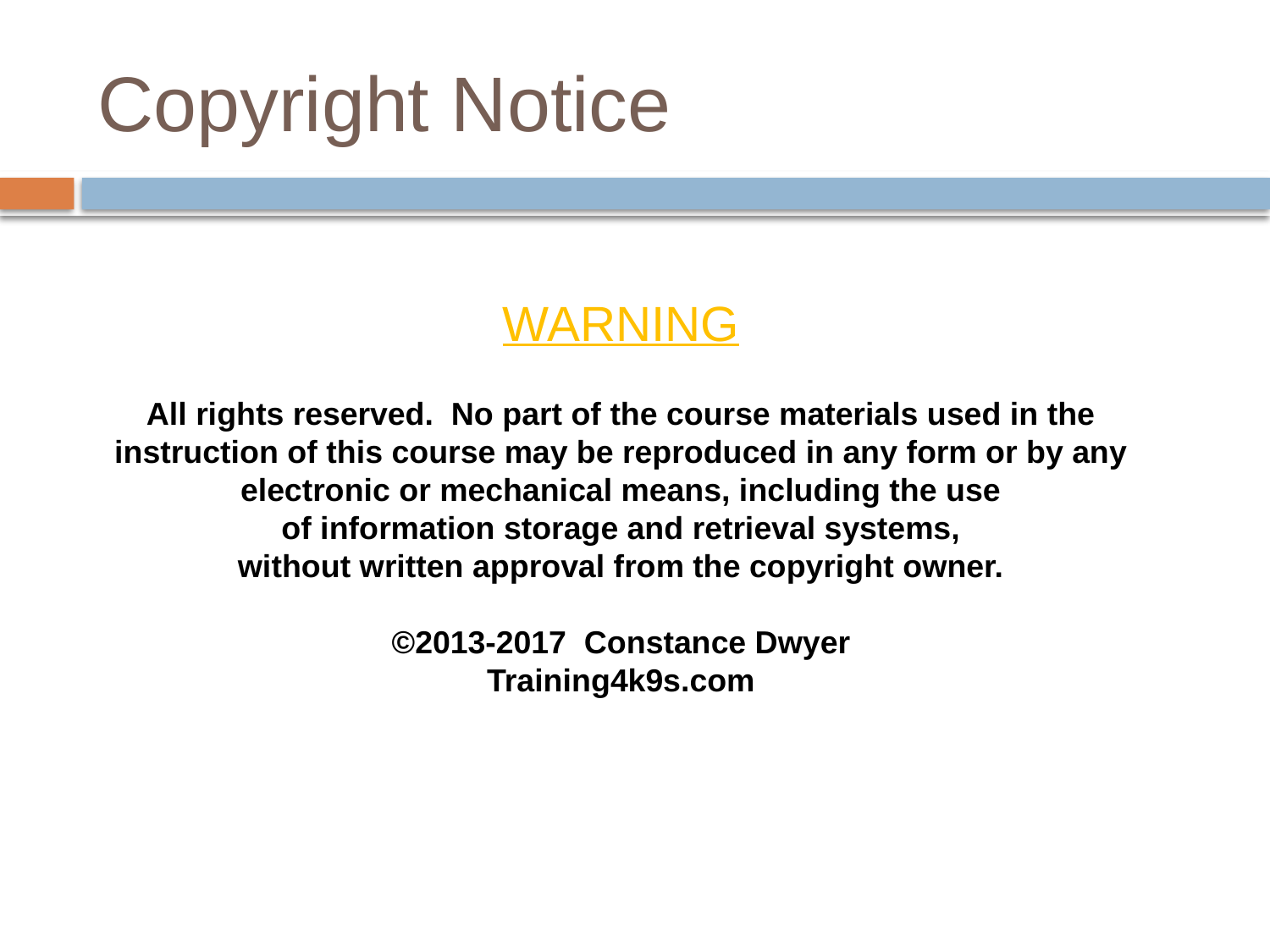

# Copyright Notice
WARNING
All rights reserved.  No part of the course materials used in the instruction of this course may be reproduced in any form or by any
electronic or mechanical means, including the use
of information storage and retrieval systems,
without written approval from the copyright owner.
©2013-2017  Constance Dwyer
Training4k9s.com